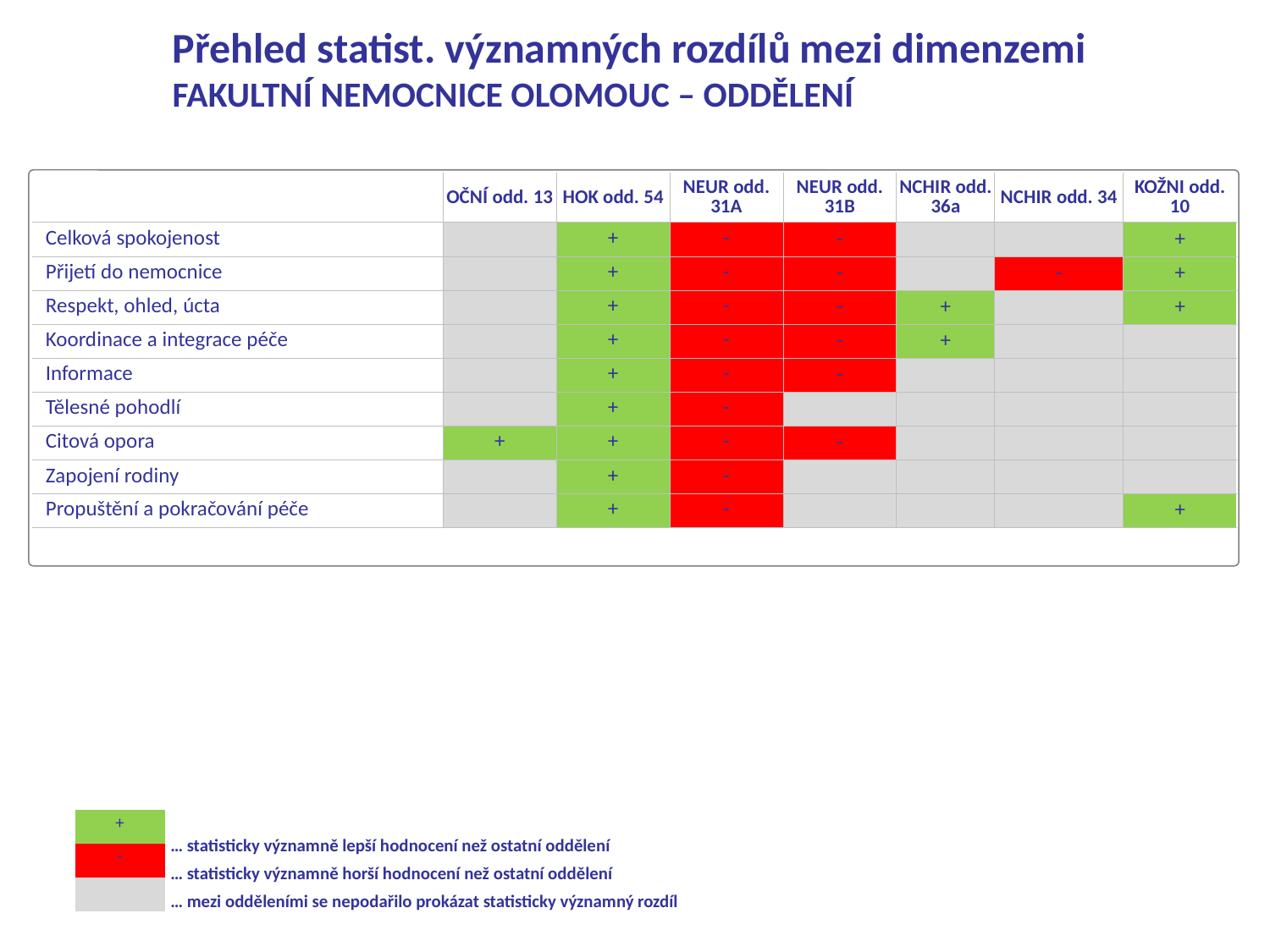

Přehled statist. významných rozdílů mezi dimenzemi
FAKULTNÍ NEMOCNICE OLOMOUC – ODDĚLENÍ

|  | OČNÍ odd. 13 | HOK odd. 54 | NEUR odd. 31A | NEUR odd. 31B | NCHIR odd. 36a | NCHIR odd. 34 | KOŽNI odd. 10 |
| --- | --- | --- | --- | --- | --- | --- | --- |
| Celková spokojenost |  | + | - | - |  |  | + |
| Přijetí do nemocnice |  | + | - | - |  | - | + |
| Respekt, ohled, úcta |  | + | - | - | + |  | + |
| Koordinace a integrace péče |  | + | - | - | + |  |  |
| Informace |  | + | - | - |  |  |  |
| Tělesné pohodlí |  | + | - |  |  |  |  |
| Citová opora | + | + | - | - |  |  |  |
| Zapojení rodiny |  | + | - |  |  |  |  |
| Propuštění a pokračování péče |  | + | - |  |  |  | + |
| + |
| --- |
| - |
|  |
… statisticky významně lepší hodnocení než ostatní oddělení
… statisticky významně horší hodnocení než ostatní oddělení
… mezi odděleními se nepodařilo prokázat statisticky významný rozdíl